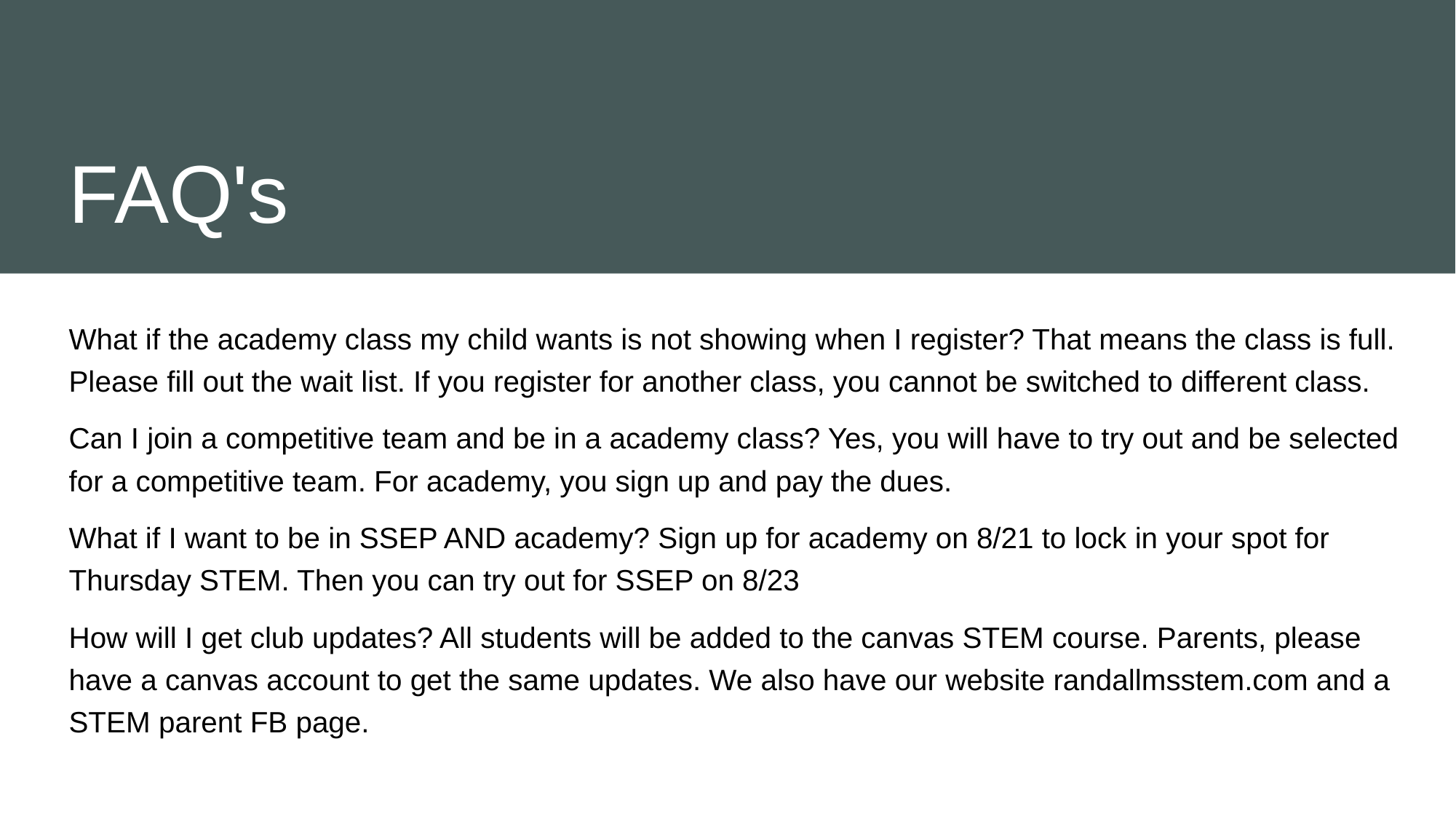

# FAQ's
What if the academy class my child wants is not showing when I register? That means the class is full. Please fill out the wait list. If you register for another class, you cannot be switched to different class.
Can I join a competitive team and be in a academy class? Yes, you will have to try out and be selected for a competitive team. For academy, you sign up and pay the dues.
What if I want to be in SSEP AND academy? Sign up for academy on 8/21 to lock in your spot for Thursday STEM. Then you can try out for SSEP on 8/23
How will I get club updates? All students will be added to the canvas STEM course. Parents, please have a canvas account to get the same updates. We also have our website randallmsstem.com and a STEM parent FB page.